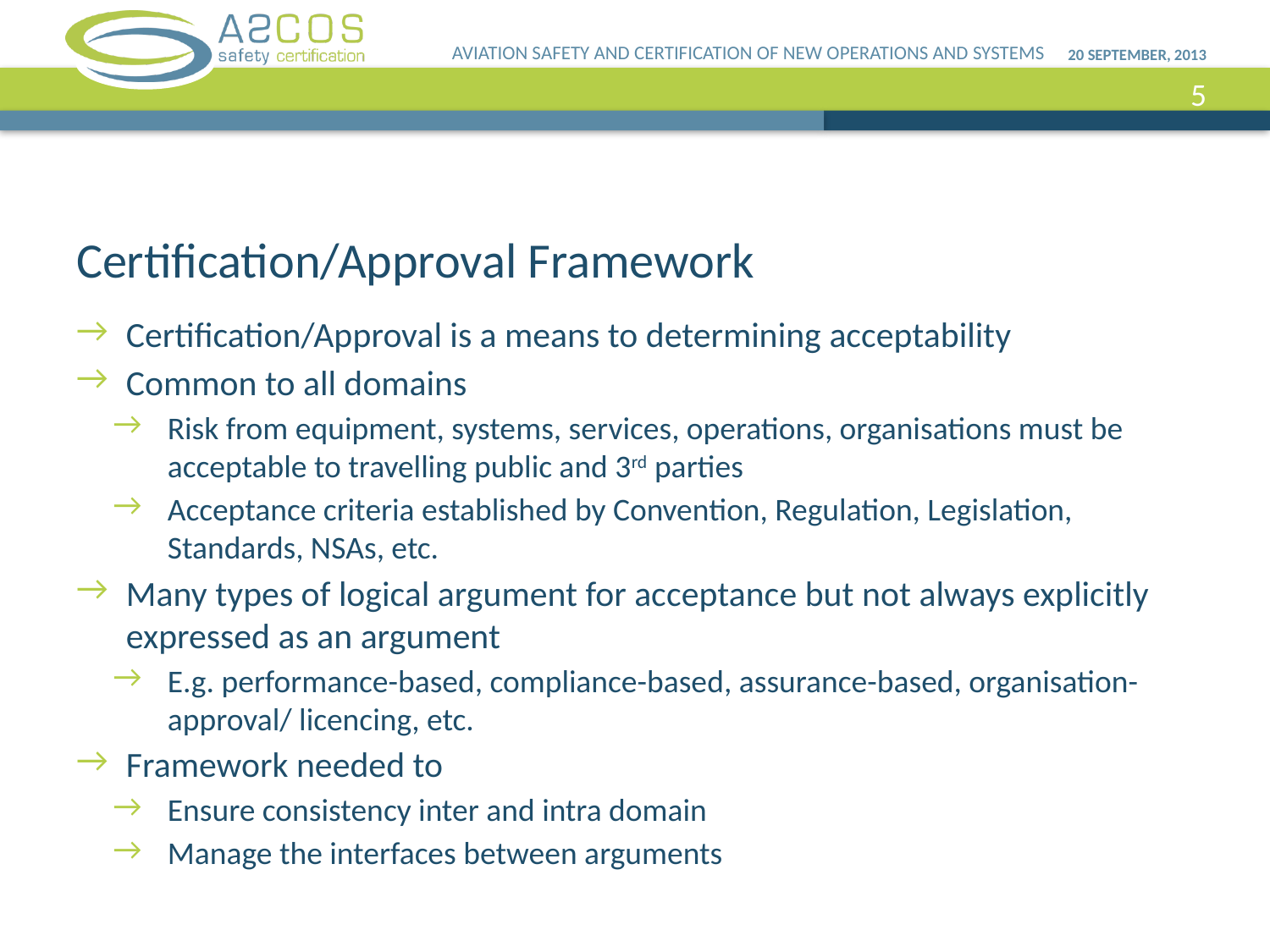

AVIATION SAFETY AND CERTIFICATION OF NEW OPERATIONS AND SYSTEMS
20 September, 2013
5
# Certification/Approval Framework
Certification/Approval is a means to determining acceptability
Common to all domains
Risk from equipment, systems, services, operations, organisations must be acceptable to travelling public and 3rd parties
Acceptance criteria established by Convention, Regulation, Legislation, Standards, NSAs, etc.
Many types of logical argument for acceptance but not always explicitly expressed as an argument
E.g. performance-based, compliance-based, assurance-based, organisation-approval/ licencing, etc.
Framework needed to
Ensure consistency inter and intra domain
Manage the interfaces between arguments